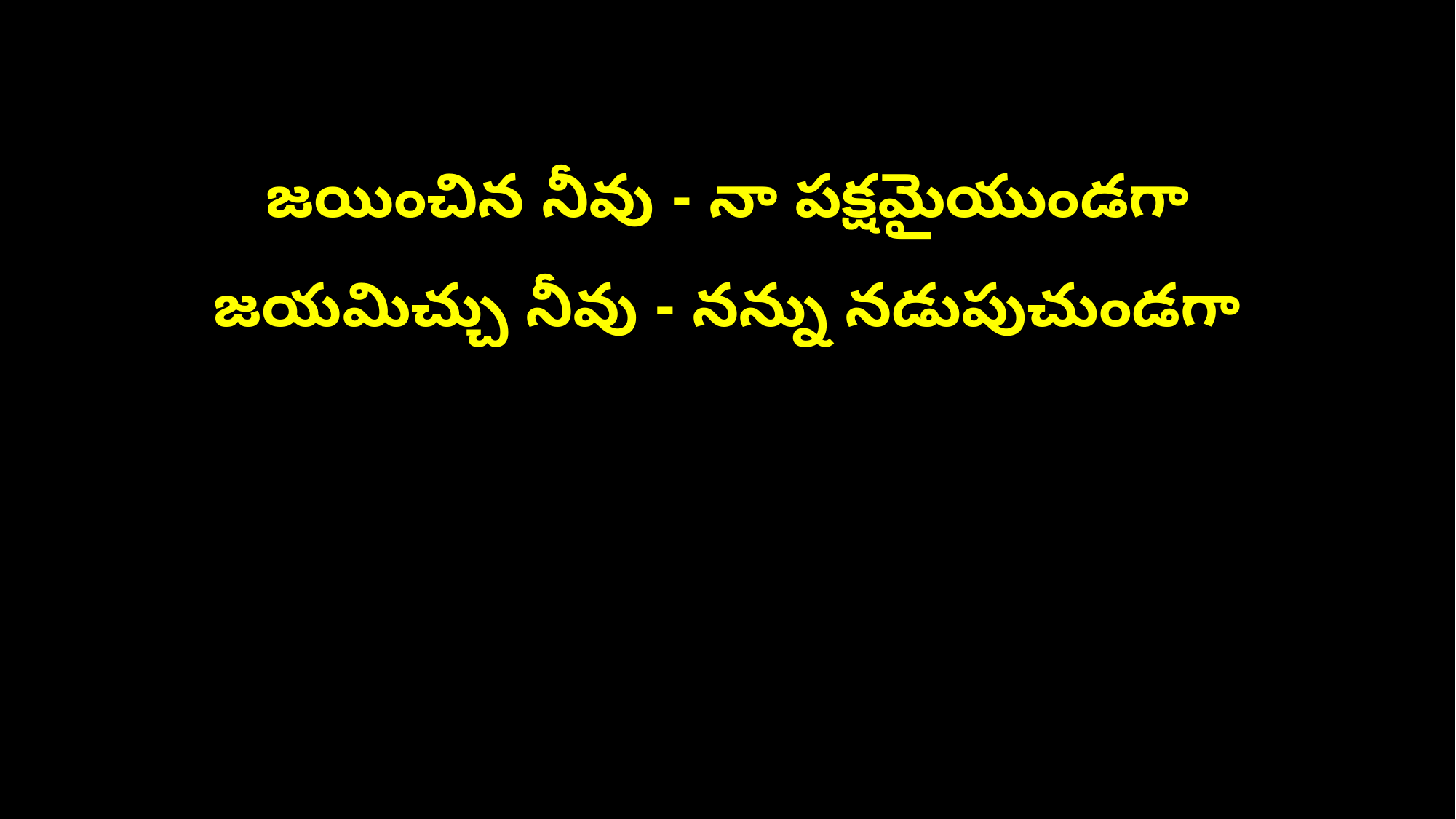

జయించిన నీవు - నా పక్షమైయుండగా
జయమిచ్చు నీవు - నన్ను నడుపుచుండగా